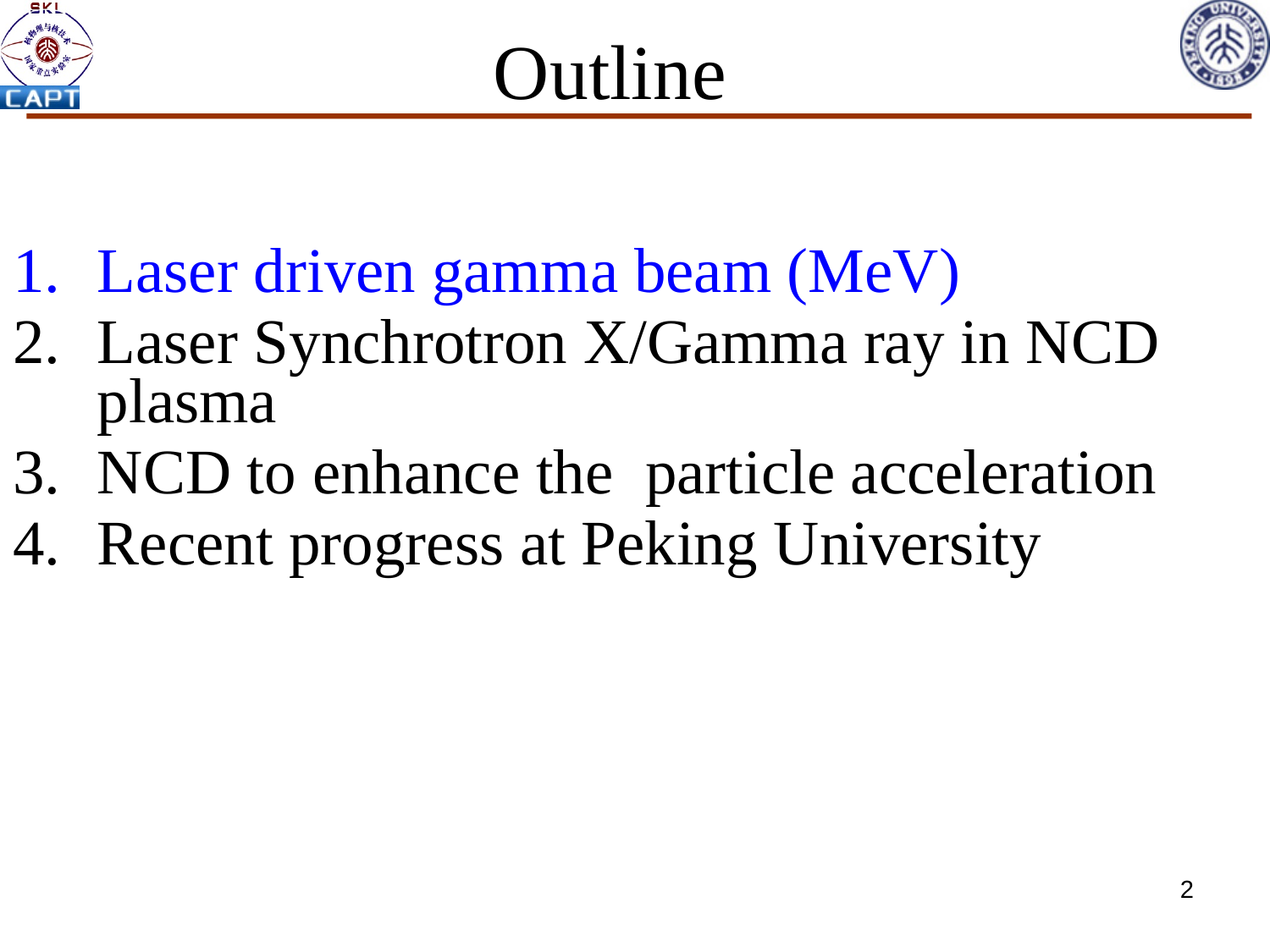

Outline

Laser driven gamma beam (MeV)
Laser Synchrotron X/Gamma ray in NCD plasma
NCD to enhance the  particle acceleration
Recent progress at Peking University

2